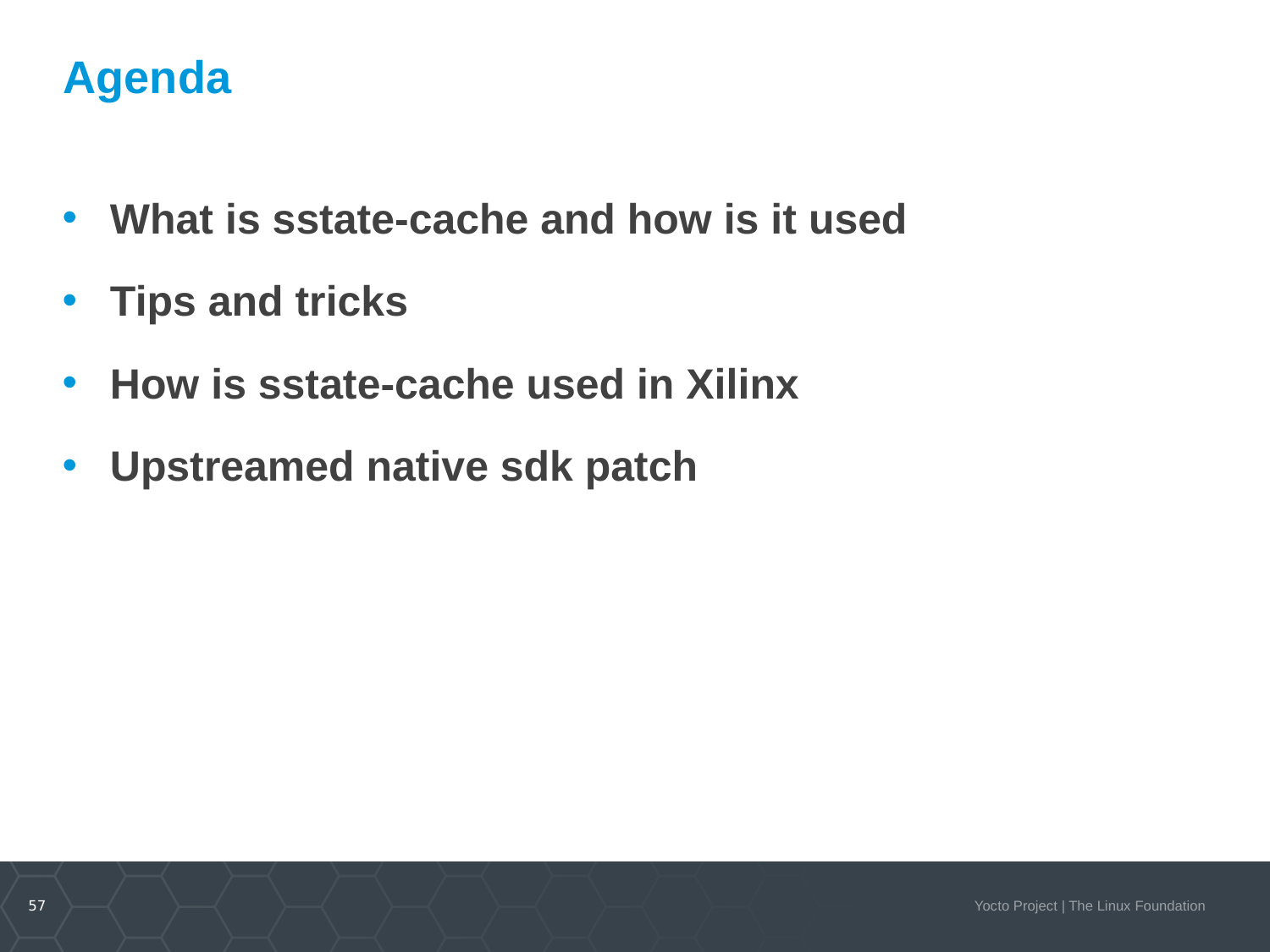

# Agenda
What is sstate-cache and how is it used
Tips and tricks
How is sstate-cache used in Xilinx
Upstreamed native sdk patch